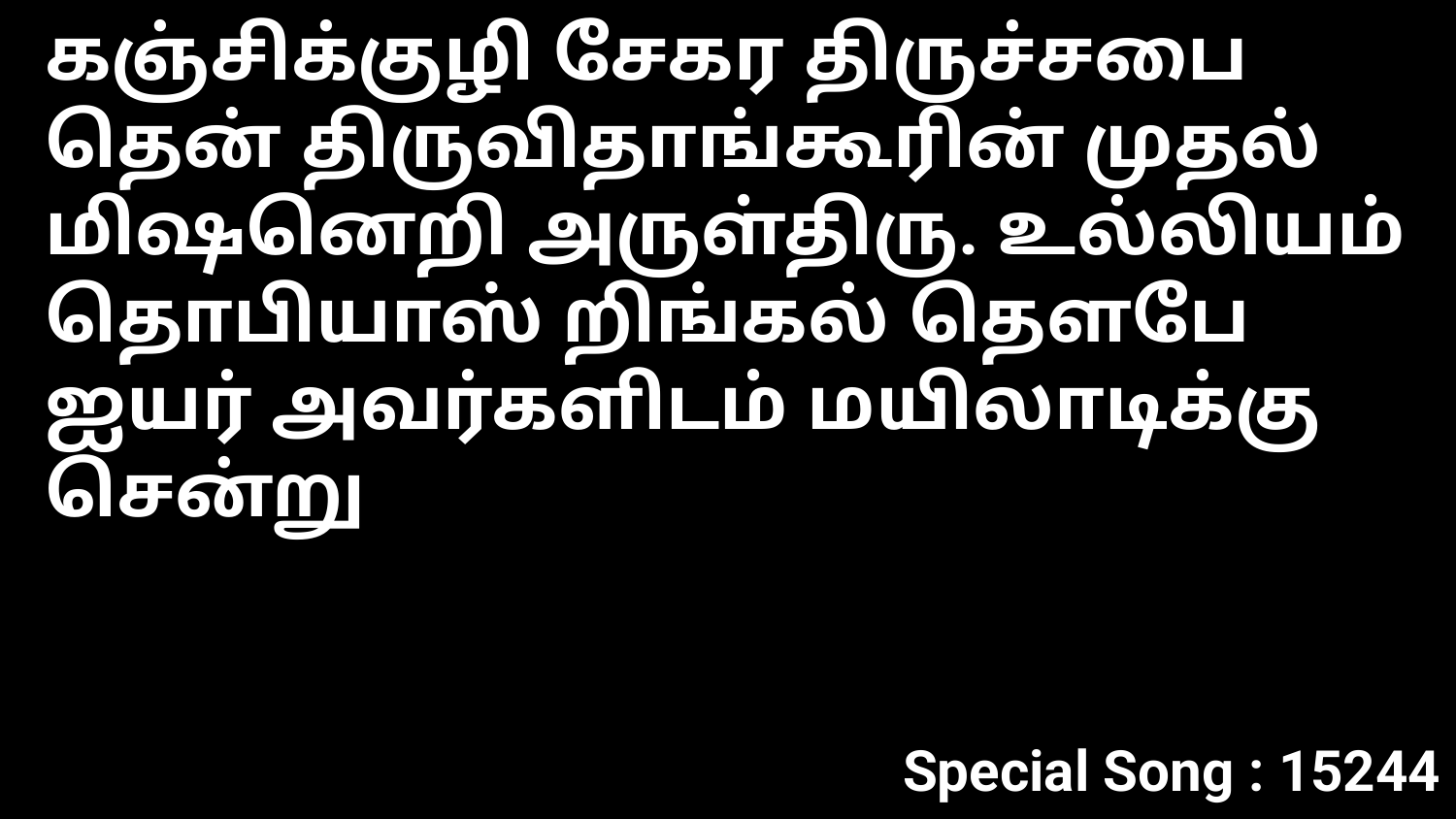

கஞ்சிக்குழி சேகர திருச்சபை தென் திருவிதாங்கூரின் முதல் மிஷனெறி அருள்திரு. உல்லியம் தொபியாஸ் றிங்கல் தௌபே ஐயர் அவர்களிடம் மயிலாடிக்கு சென்று

Special Song : 15244